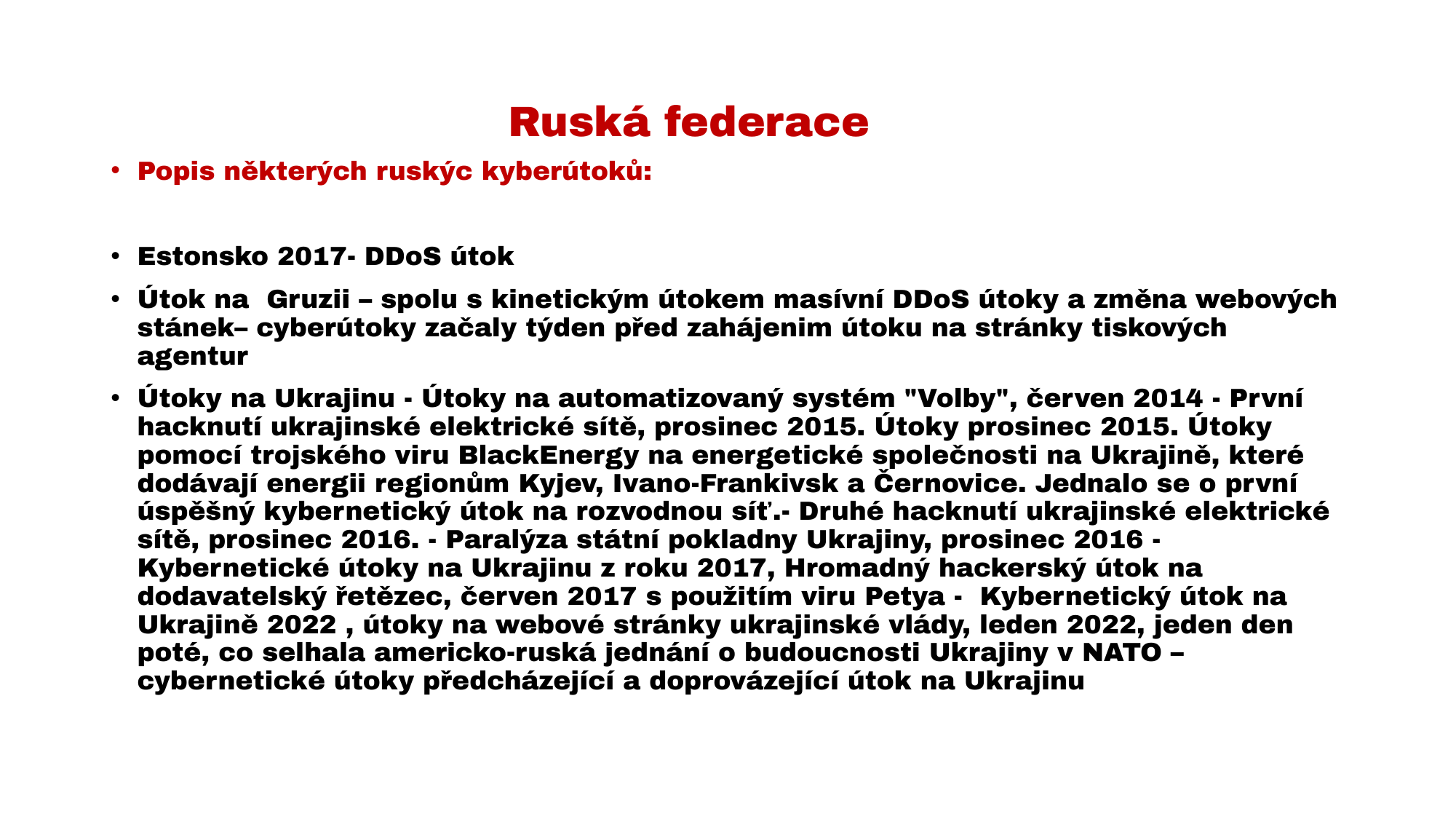

# Ruská federace
Popis některých ruskýc kyberútoků:

Estonsko 2017- DDoS útok
Útok na  Gruzii – spolu s kinetickým útokem masívní DDoS útoky a změna webových stánek– cyberútoky začaly týden před zahájenim útoku na stránky tiskových agentur
Útoky na Ukrajinu - Útoky na automatizovaný systém "Volby", červen 2014 - První hacknutí ukrajinské elektrické sítě, prosinec 2015. Útoky prosinec 2015. Útoky pomocí trojského viru BlackEnergy na energetické společnosti na Ukrajině, které dodávají energii regionům Kyjev, Ivano-Frankivsk a Černovice. Jednalo se o první úspěšný kybernetický útok na rozvodnou síť.- Druhé hacknutí ukrajinské elektrické sítě, prosinec 2016. - Paralýza státní pokladny Ukrajiny, prosinec 2016 - Kybernetické útoky na Ukrajinu z roku 2017, Hromadný hackerský útok na dodavatelský řetězec, červen 2017 s použitím viru Petya -  Kybernetický útok na Ukrajině 2022 , útoky na webové stránky ukrajinské vlády, leden 2022, jeden den poté, co selhala americko-ruská jednání o budoucnosti Ukrajiny v NATO – cybernetické útoky předcházející a doprovázející útok na Ukrajinu